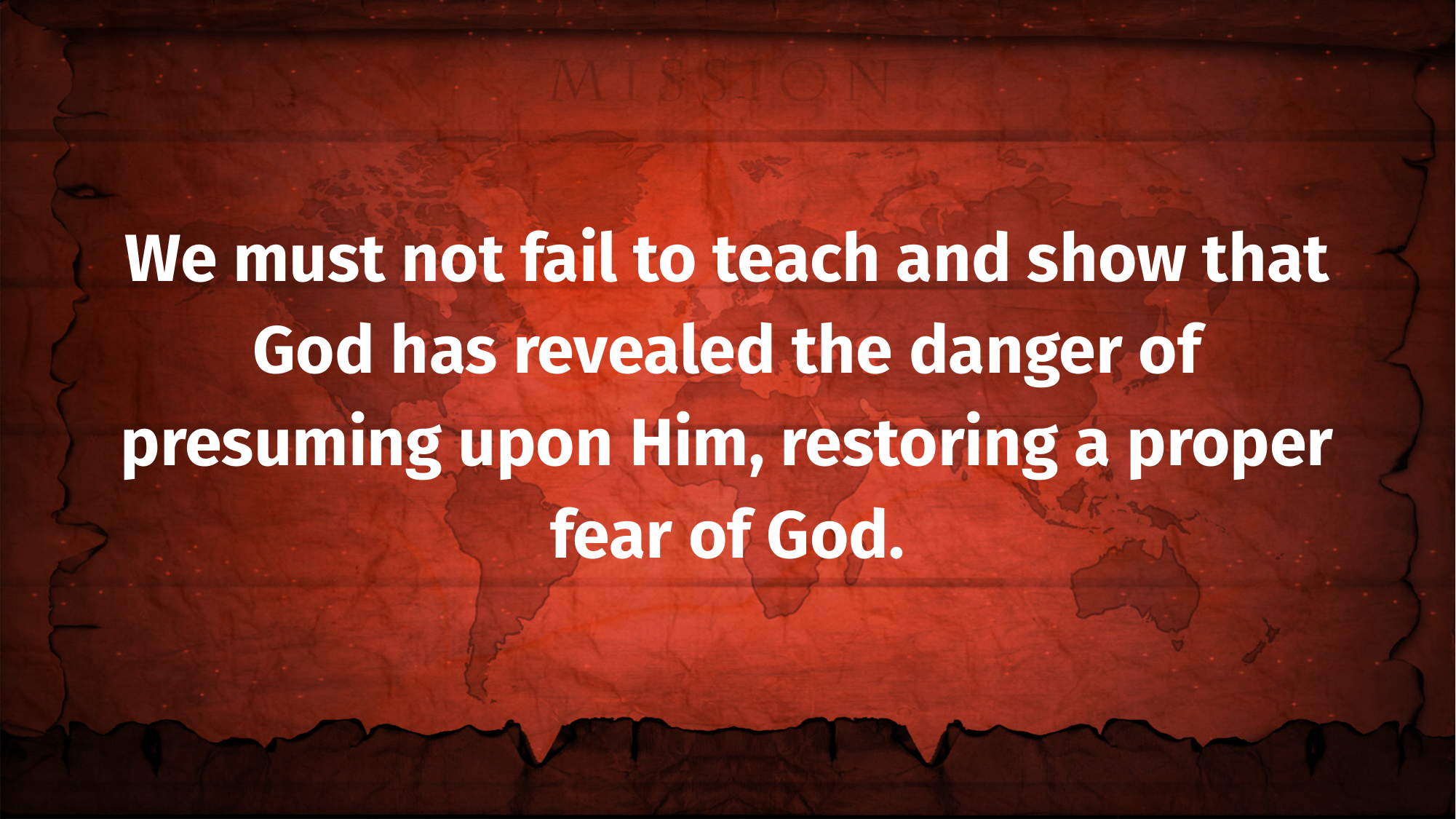

We must not fail to teach and show that God has revealed the danger of presuming upon Him, restoring a proper fear of God.